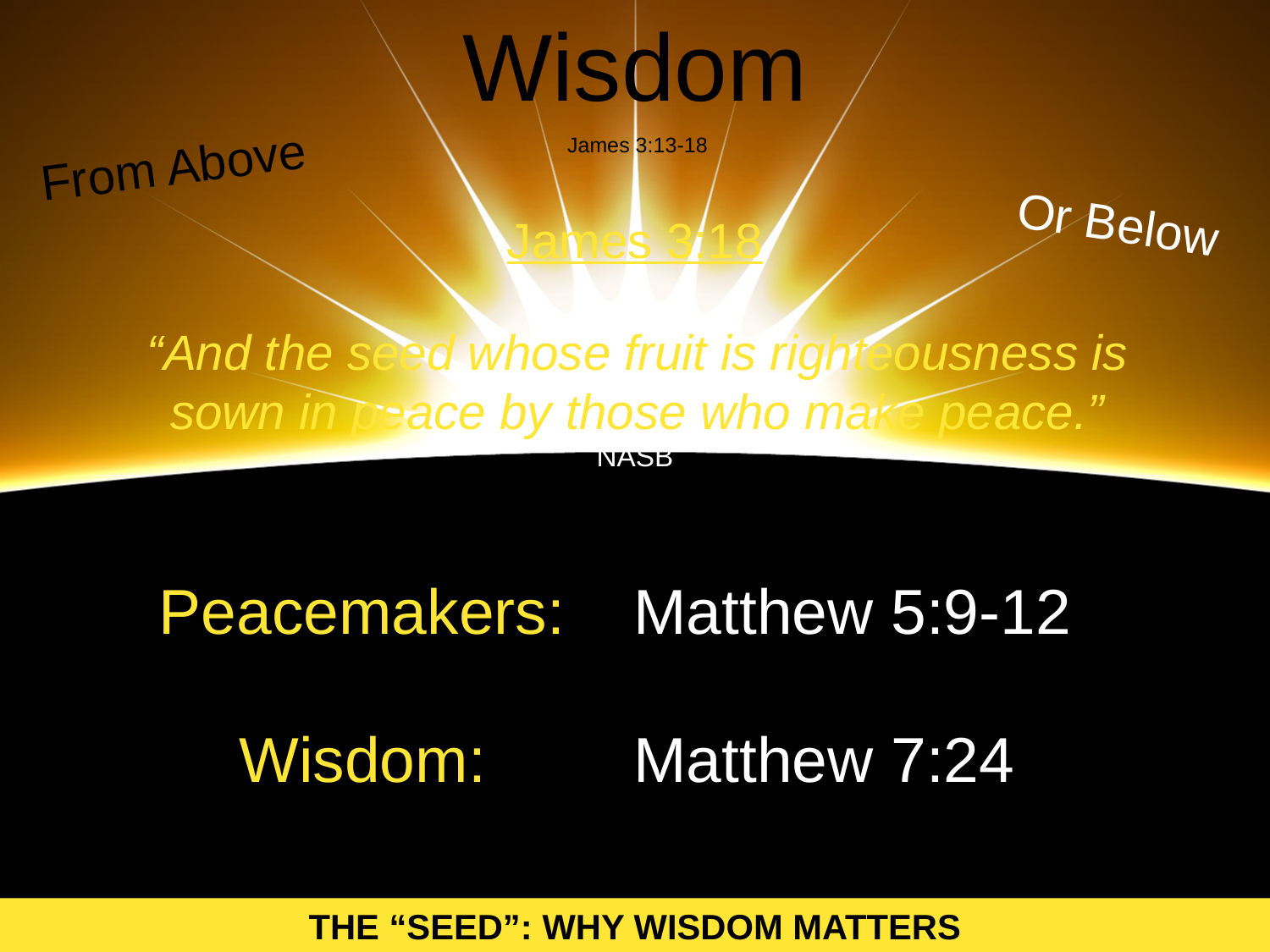

Wisdom
James 3:13-18
From Above
Or Below
James 3:18
“And the seed whose fruit is righteousness is sown in peace by those who make peace.”
NASB
Peacemakers:
Matthew 5:9-12
Wisdom:
Matthew 7:24
The “Seed”: Why Wisdom Matters